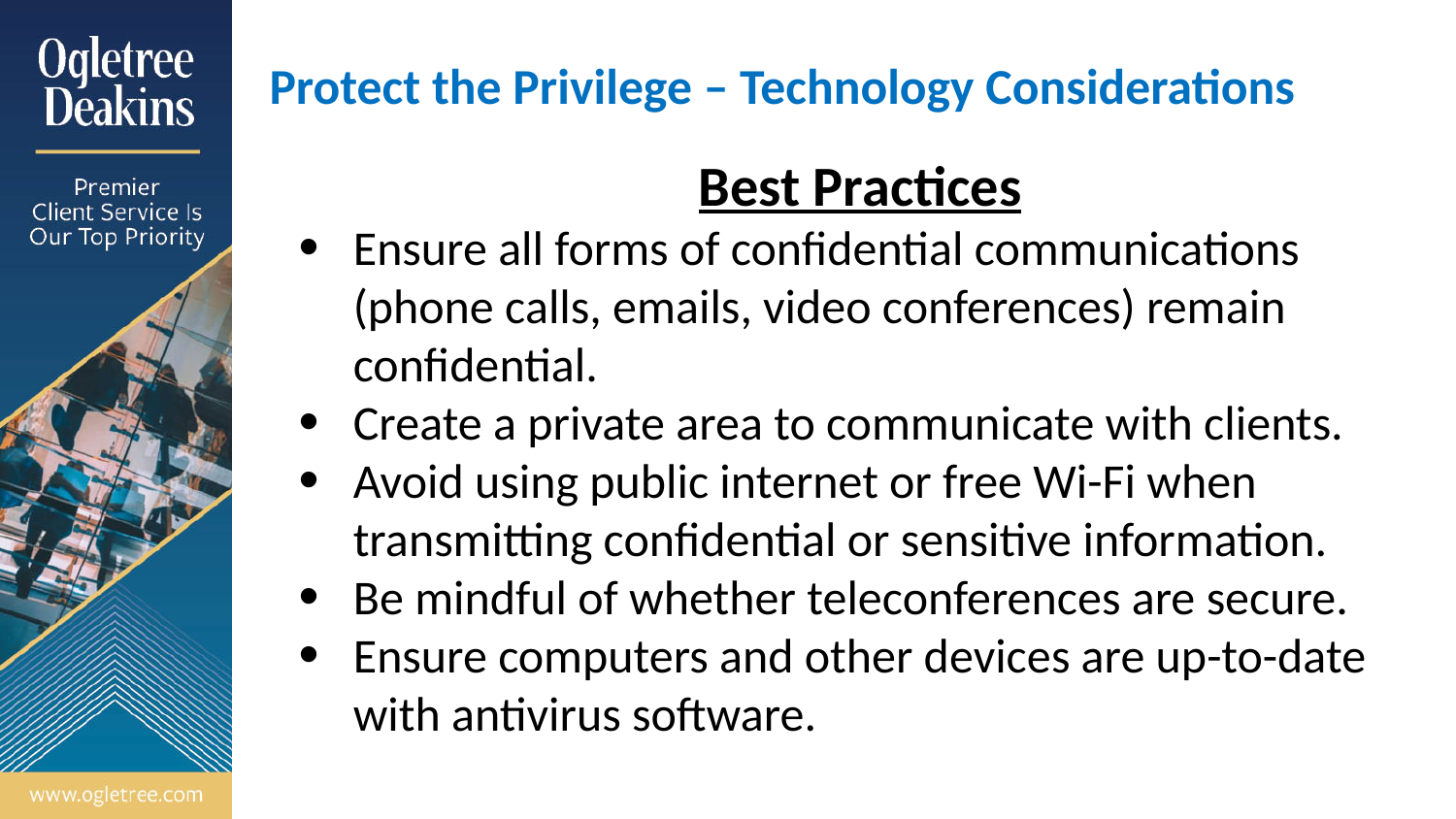

# Protect the Privilege – Technology Considerations
Best Practices
Ensure all forms of confidential communications (phone calls, emails, video conferences) remain confidential.
Create a private area to communicate with clients.
Avoid using public internet or free Wi-Fi when transmitting confidential or sensitive information.
Be mindful of whether teleconferences are secure.
Ensure computers and other devices are up-to-date with antivirus software.